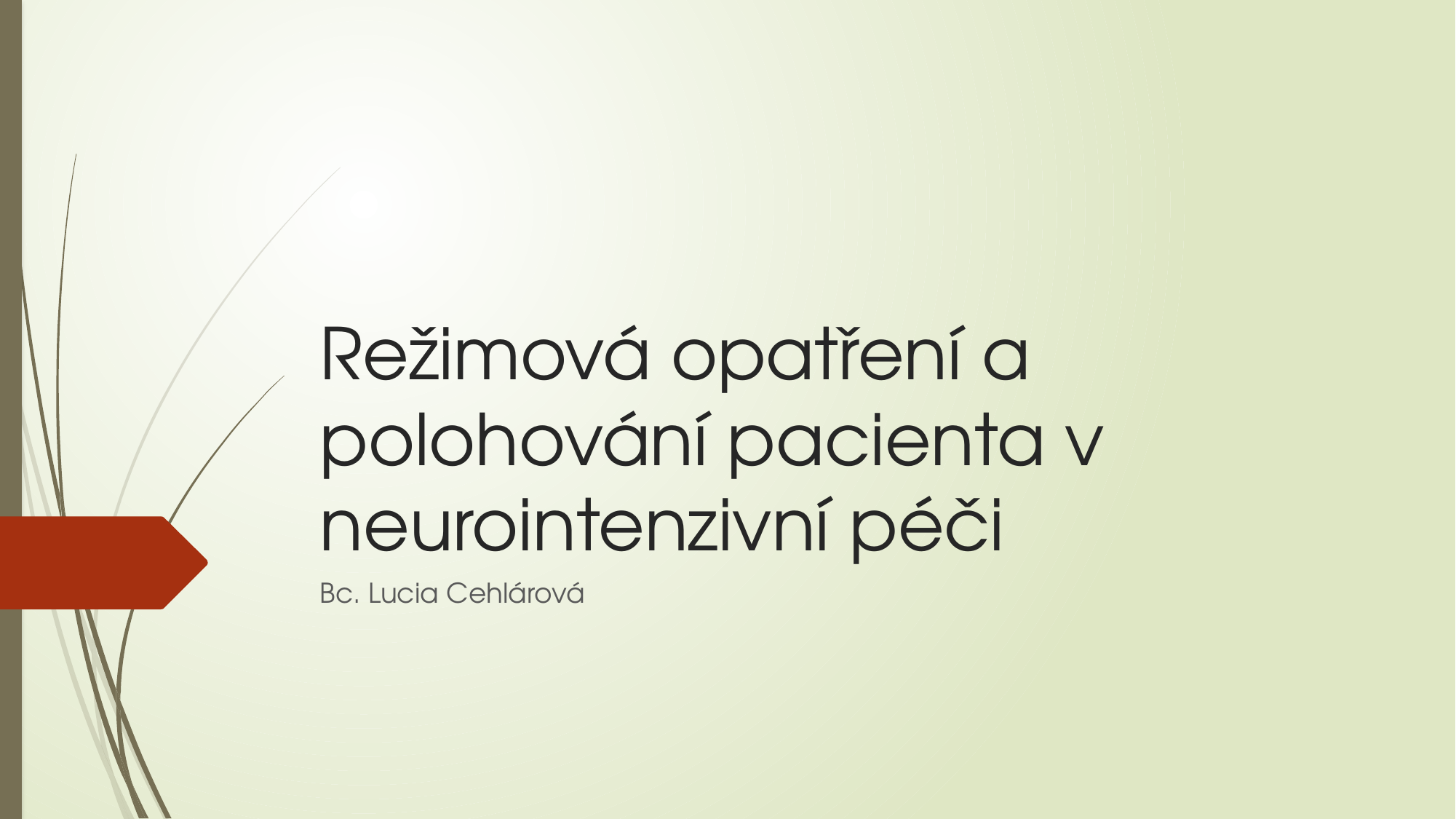

# Režimová opatření a polohování pacienta v neurointenzivní péči
Bc. Lucia Cehlárová